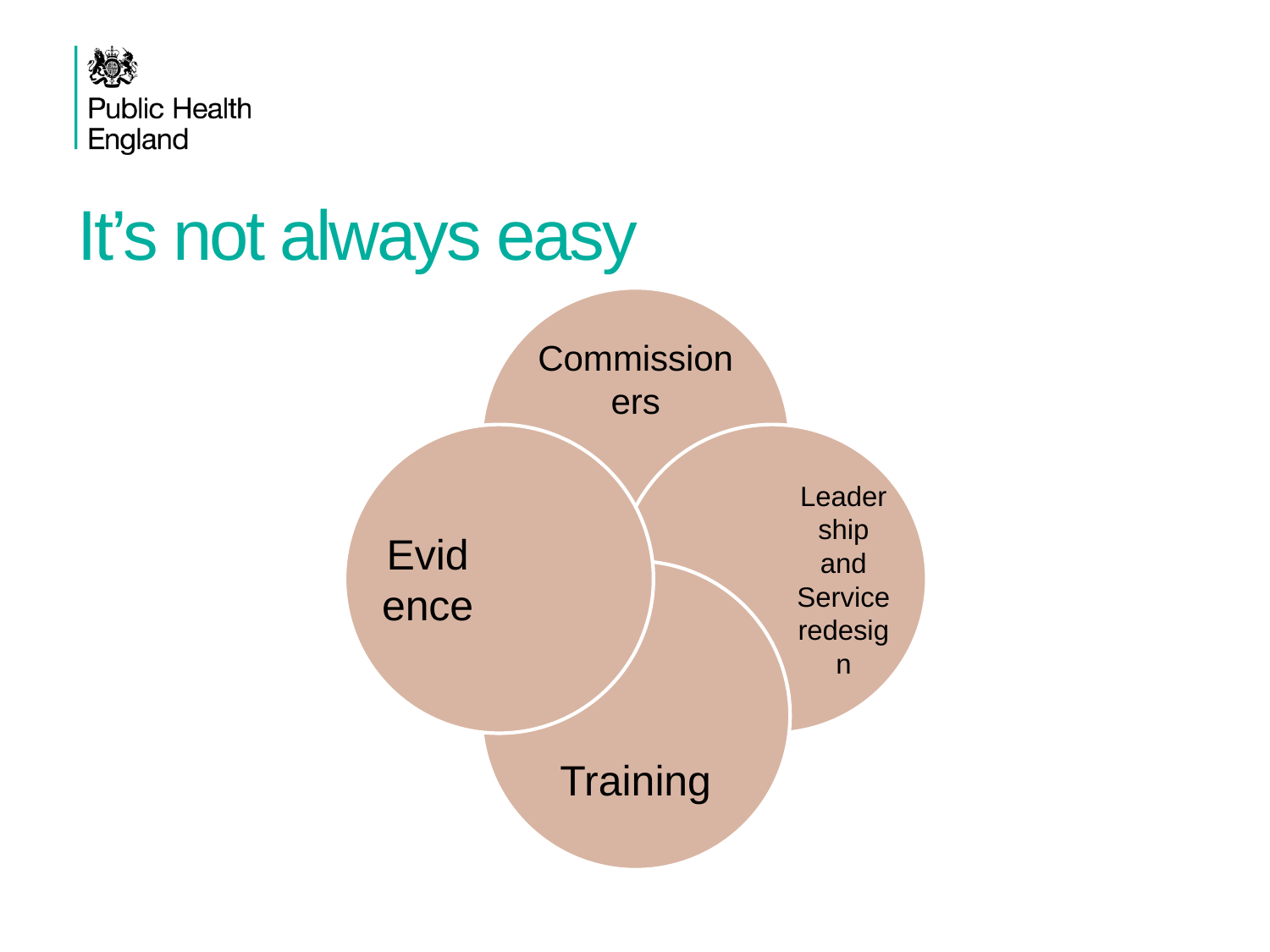

# It’s not always easy
Commissioners
Leadership and Service redesign
Training
Evidence
sustainability